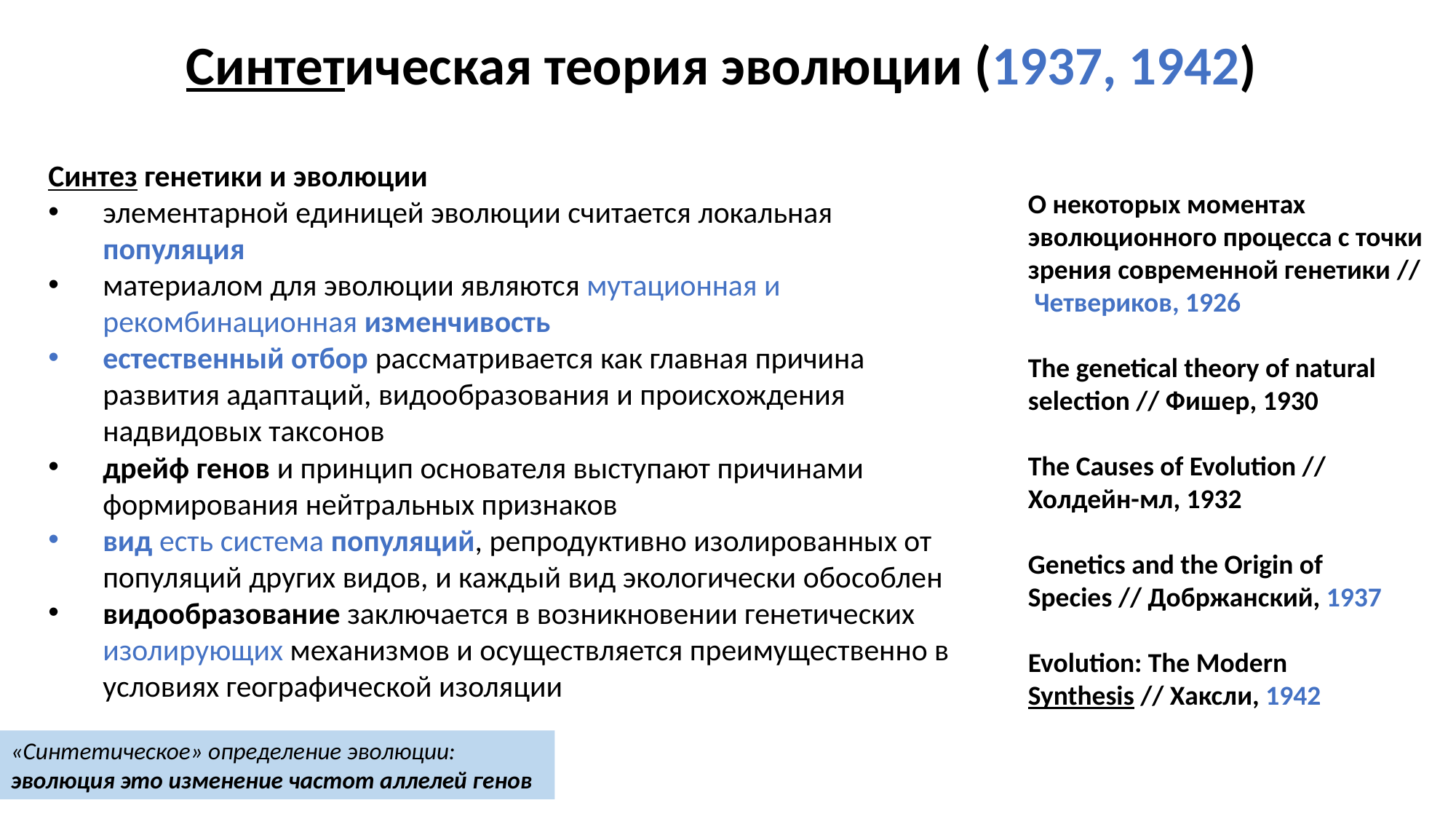

# Синтетическая теория эволюции (1937, 1942)
Синтез генетики и эволюции
элементарной единицей эволюции считается локальная популяция
материалом для эволюции являются мутационная и рекомбинационная изменчивость
естественный отбор рассматривается как главная причина развития адаптаций, видообразования и происхождения надвидовых таксонов
дрейф генов и принцип основателя выступают причинами формирования нейтральных признаков
вид есть система популяций, репродуктивно изолированных от популяций других видов, и каждый вид экологически обособлен
видообразование заключается в возникновении генетических изолирующих механизмов и осуществляется преимущественно в условиях географической изоляции
О некоторых моментах эволюционного процесса с точки зрения современной генетики //  Четвериков, 1926

The genetical theory of natural selection // Фишер, 1930

The Causes of Evolution // Холдейн-мл, 1932

Genetics and the Origin of Species // Добржанский, 1937

Evolution: The Modern Synthesis // Хаксли, 1942

«Синтетическое» определение эволюции:
эволюция это изменение частот аллелей генов